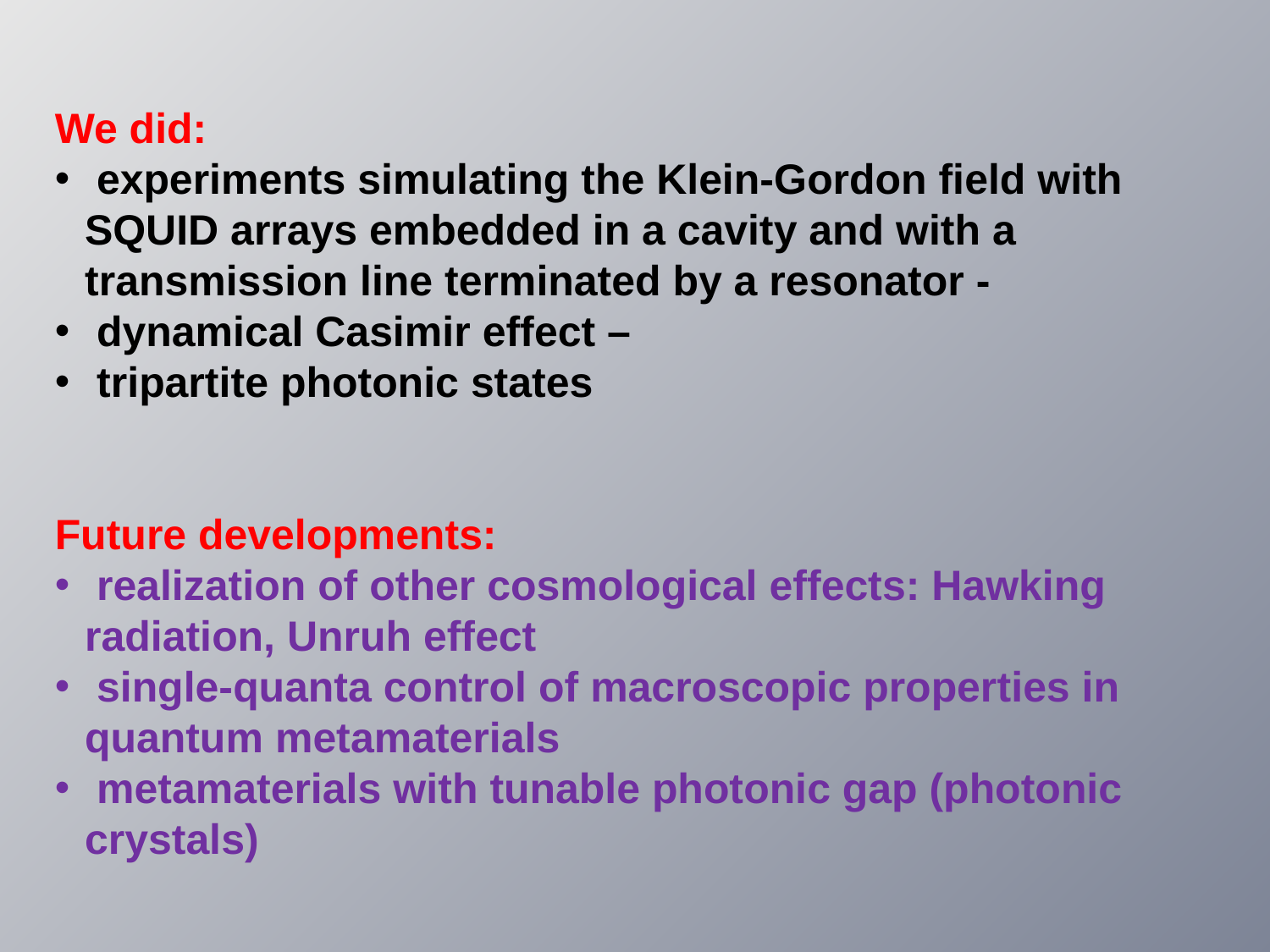

We did:
 experiments simulating the Klein-Gordon field with SQUID arrays embedded in a cavity and with a transmission line terminated by a resonator -
 dynamical Casimir effect –
 tripartite photonic states

Future developments:
 realization of other cosmological effects: Hawking radiation, Unruh effect
 single-quanta control of macroscopic properties in quantum metamaterials
 metamaterials with tunable photonic gap (photonic crystals)